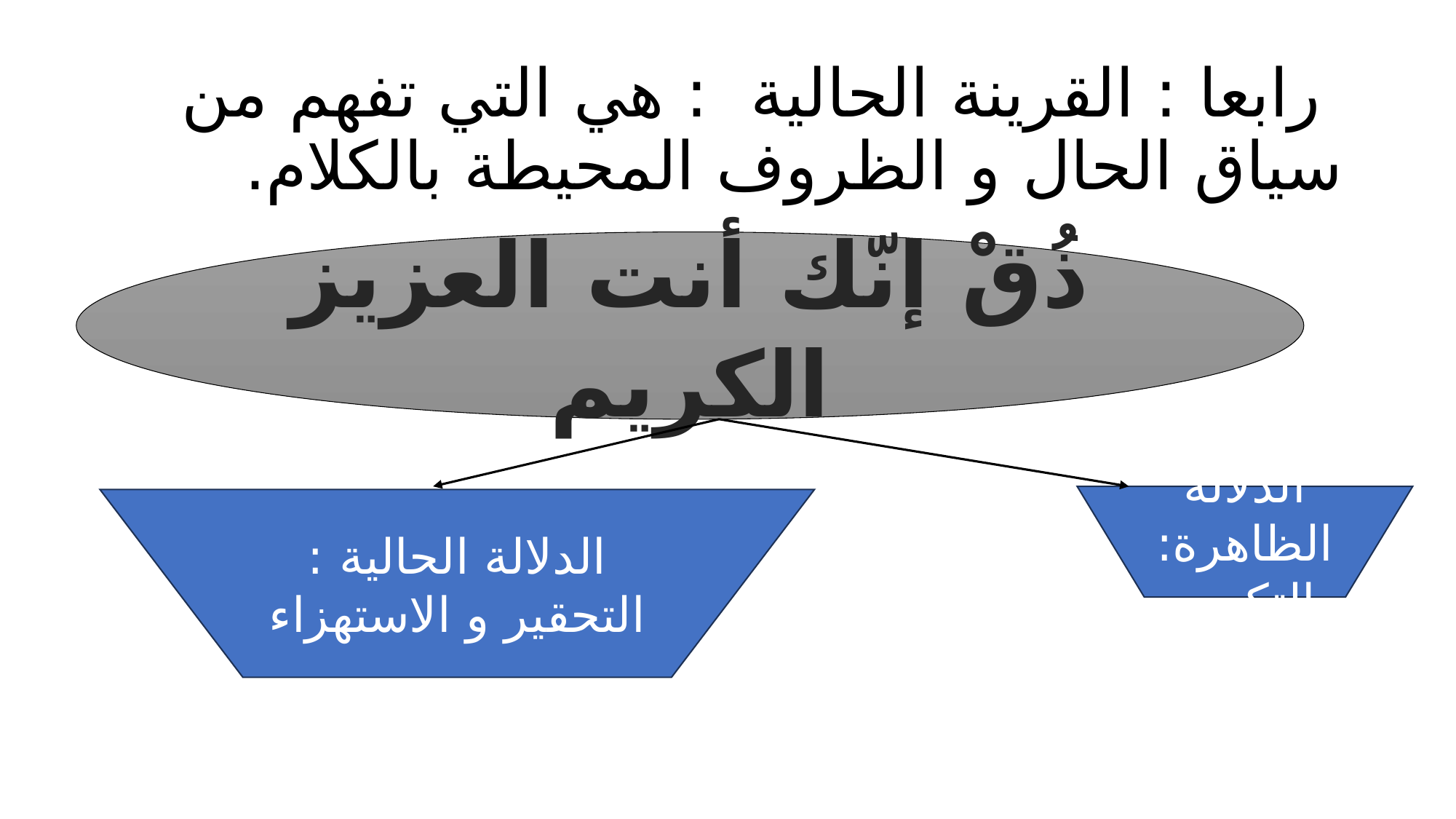

رابعا : القرينة الحالية  : هي التي تفهم من سياق الحال و الظروف المحيطة بالكلام.

ذُقْ إنّك أنت العزيز الكريم
الدلالة الظاهرة: التكريم
الدلالة الحالية :
التحقير و الاستهزاء